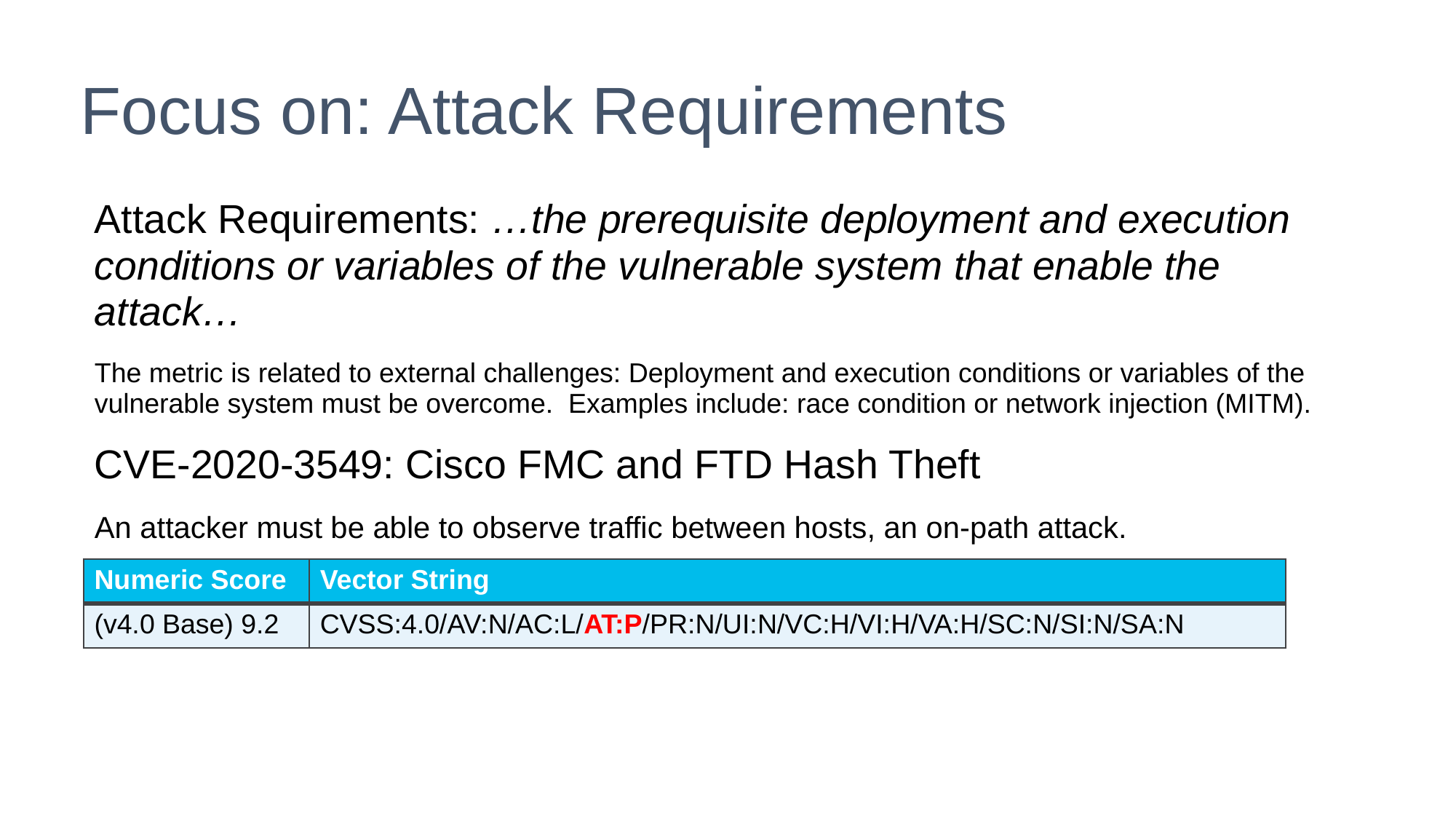

# Focus on: Attack Requirements
Attack Requirements: …the prerequisite deployment and execution conditions or variables of the vulnerable system that enable the attack…
The metric is related to external challenges: Deployment and execution conditions or variables of the vulnerable system must be overcome.  Examples include: race condition or network injection (MITM).
CVE-2020-3549: Cisco FMC and FTD Hash Theft
An attacker must be able to observe traffic between hosts, an on-path attack.
| Numeric Score | Vector String |
| --- | --- |
| (v4.0 Base) 9.2 | CVSS:4.0/AV:N/AC:L/AT:P/PR:N/UI:N/VC:H/VI:H/VA:H/SC:N/SI:N/SA:N |